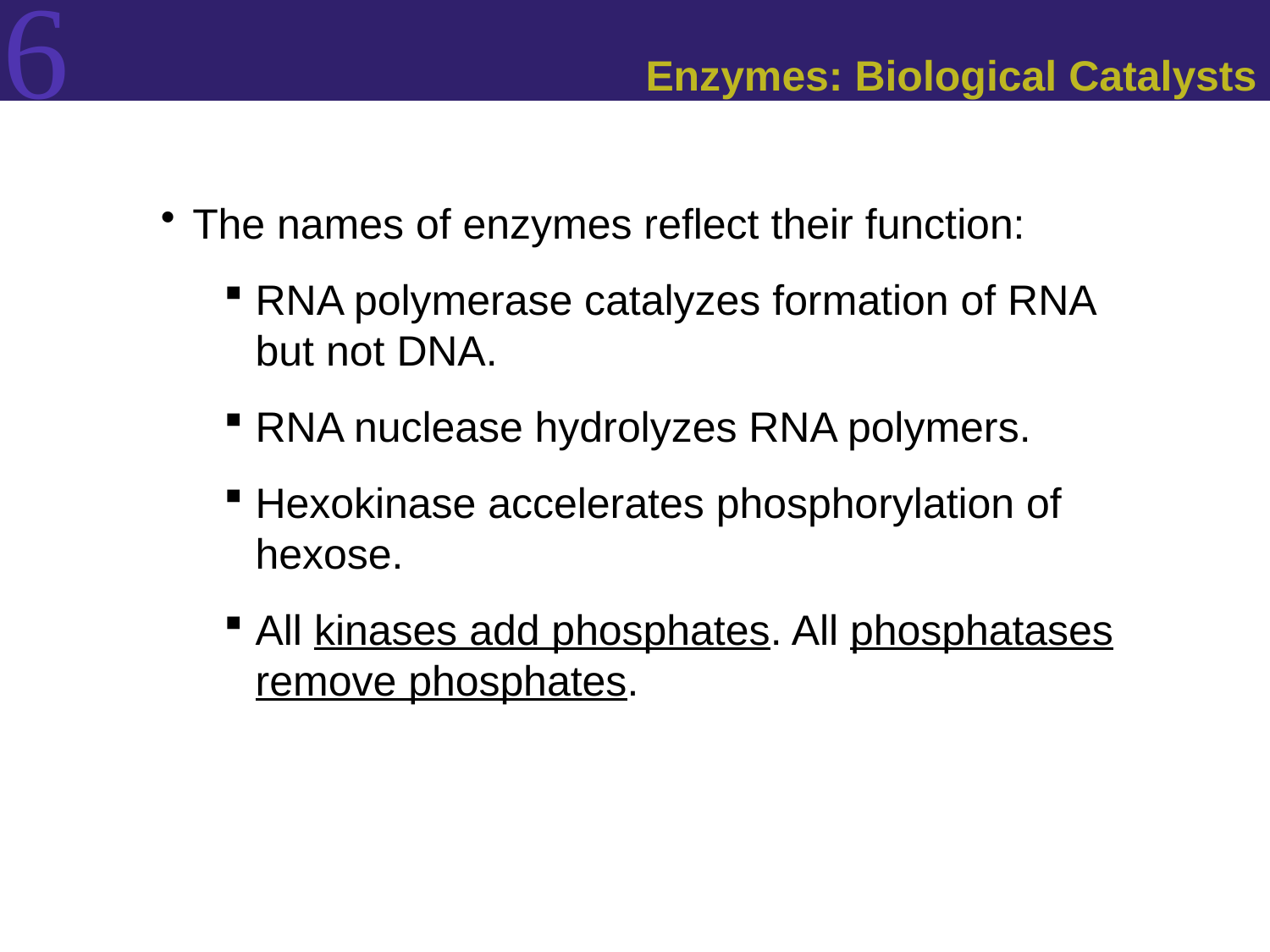

# Enzymes: Biological Catalysts
The names of enzymes reflect their function:
RNA polymerase catalyzes formation of RNA but not DNA.
RNA nuclease hydrolyzes RNA polymers.
Hexokinase accelerates phosphorylation of hexose.
All kinases add phosphates. All phosphatases remove phosphates.